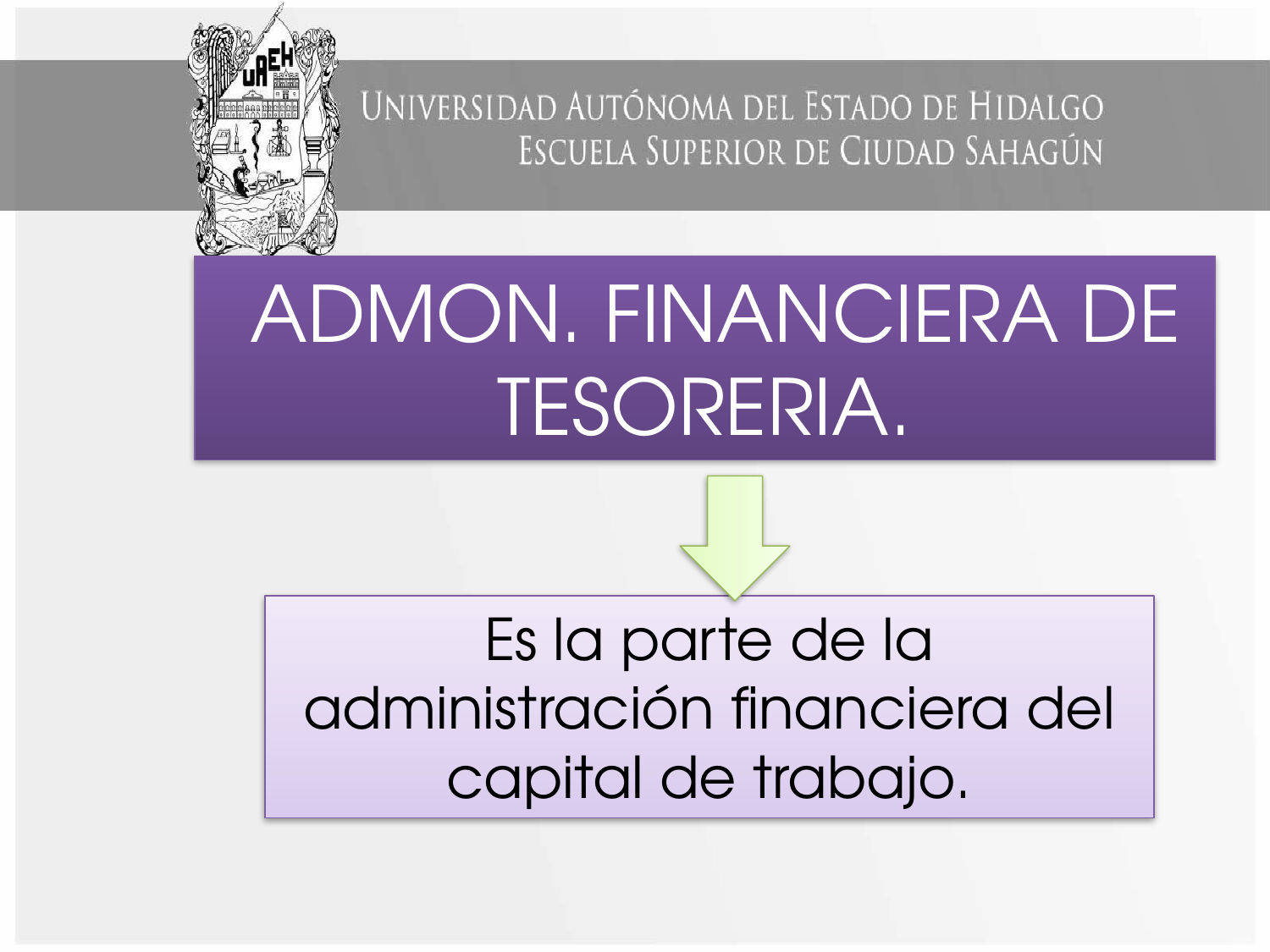

# ADMON. FINANCIERA DE TESORERIA.

Es la parte de la administración financiera del capital de trabajo.